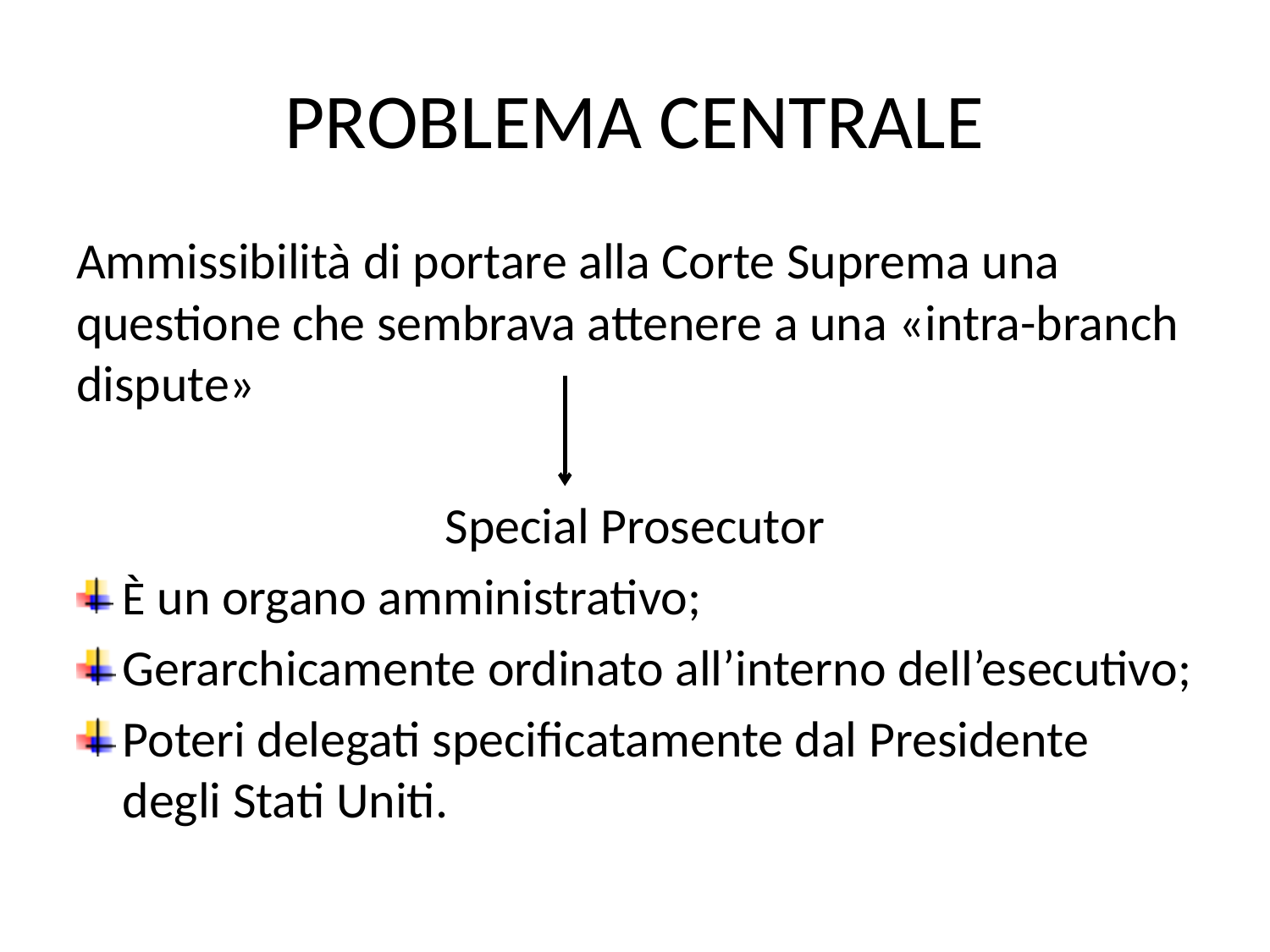

# PROBLEMA CENTRALE
Ammissibilità di portare alla Corte Suprema una questione che sembrava attenere a una «intra-branch dispute»

Special Prosecutor
È un organo amministrativo;
Gerarchicamente ordinato all’interno dell’esecutivo;
Poteri delegati specificatamente dal Presidente degli Stati Uniti.